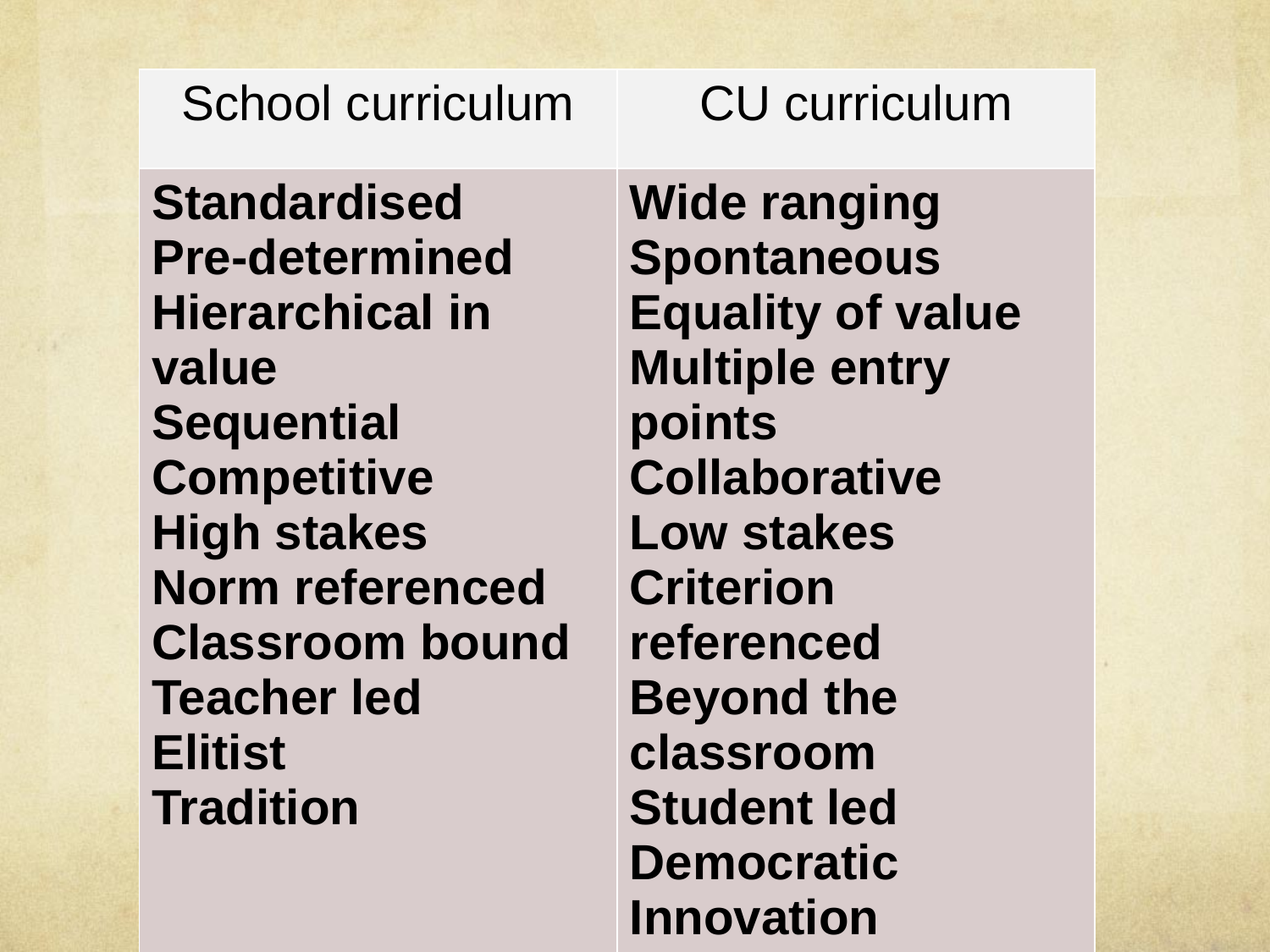

| School curriculum | CU curriculum |
| --- | --- |
| Standardised Pre-determined Hierarchical in value Sequential Competitive High stakes Norm referenced Classroom bound Teacher led Elitist Tradition | Wide ranging Spontaneous Equality of value Multiple entry points Collaborative Low stakes Criterion referenced Beyond the classroom Student led Democratic Innovation |